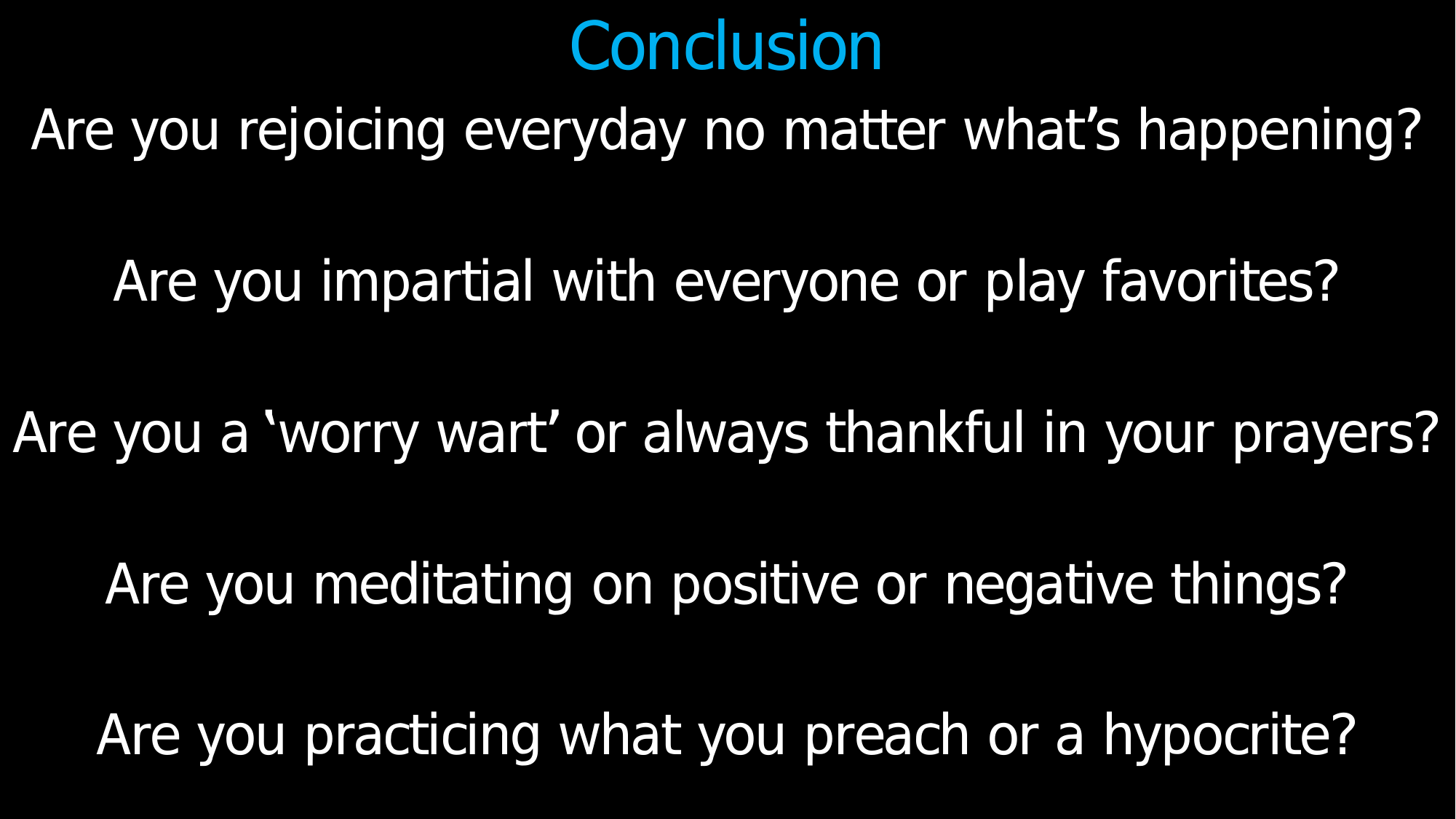

# Conclusion
Are you rejoicing everyday no matter what’s happening?

Are you impartial with everyone or play favorites?

Are you a ‘worry wart’ or always thankful in your prayers?

Are you meditating on positive or negative things?

Are you practicing what you preach or a hypocrite?